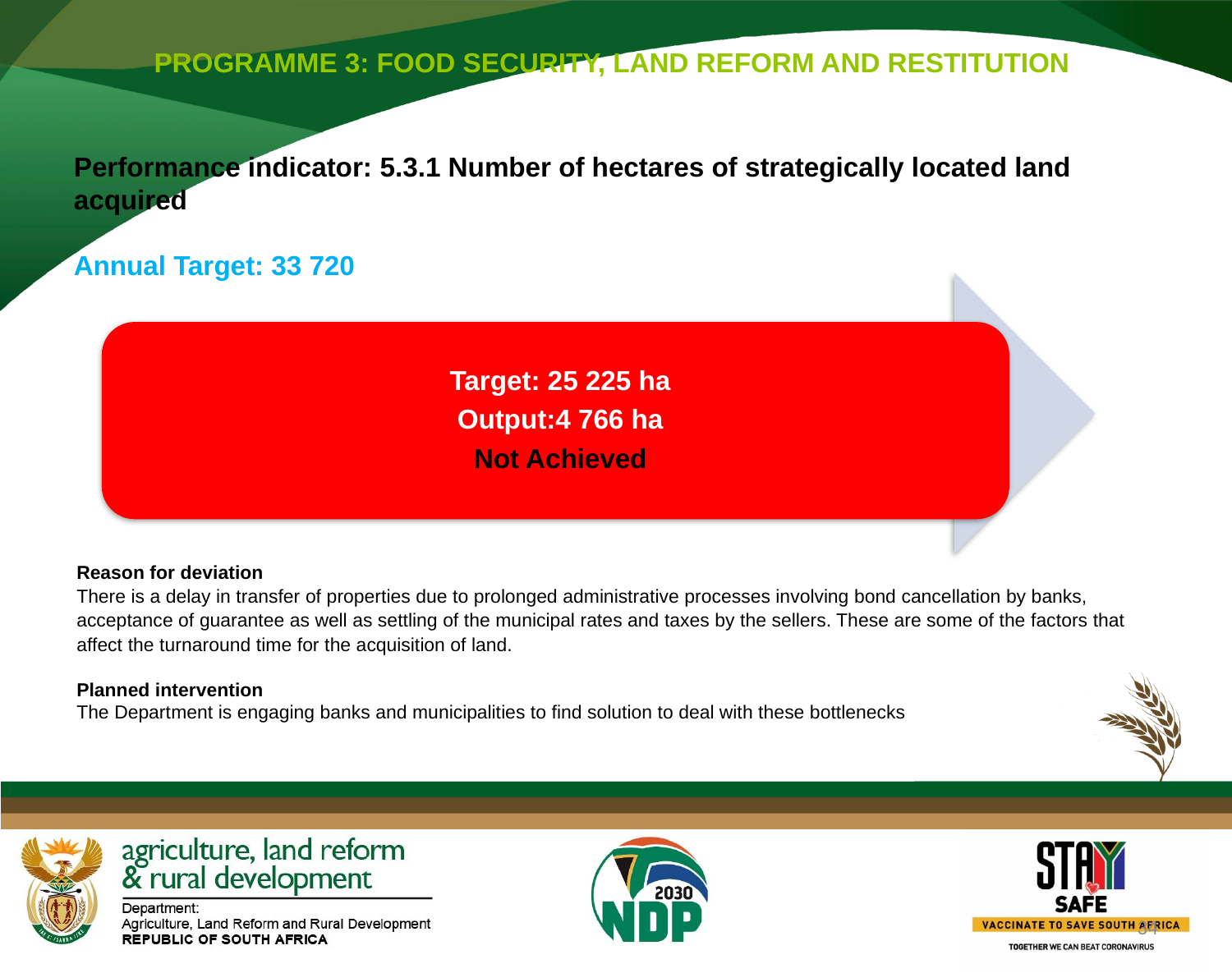

PROGRAMME 3: FOOD SECURITY, LAND REFORM AND RESTITUTION

Performance indicator: 5.3.1 Number of hectares of strategically located land acquired

Annual Target: 33 720

Target: 25 225 ha
Output:4 766 ha
Not Achieved
Reason for deviation
There is a delay in transfer of properties due to prolonged administrative processes involving bond cancellation by banks, acceptance of guarantee as well as settling of the municipal rates and taxes by the sellers. These are some of the factors that affect the turnaround time for the acquisition of land.

Planned intervention
The Department is engaging banks and municipalities to find solution to deal with these bottlenecks
34